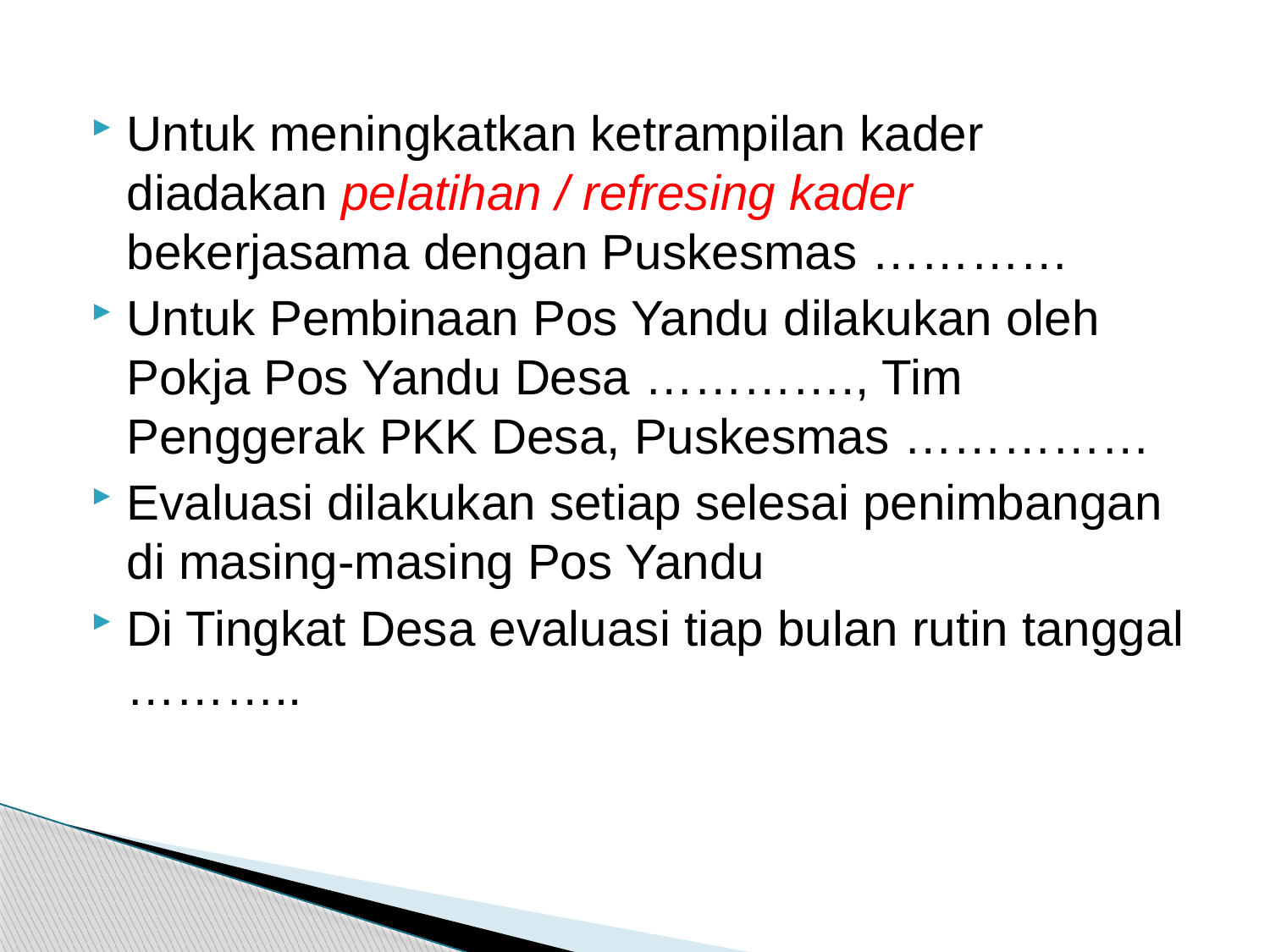

#
Untuk meningkatkan ketrampilan kader diadakan pelatihan / refresing kader bekerjasama dengan Puskesmas …………
Untuk Pembinaan Pos Yandu dilakukan oleh Pokja Pos Yandu Desa …………., Tim Penggerak PKK Desa, Puskesmas ……………
Evaluasi dilakukan setiap selesai penimbangan di masing-masing Pos Yandu
Di Tingkat Desa evaluasi tiap bulan rutin tanggal ………..